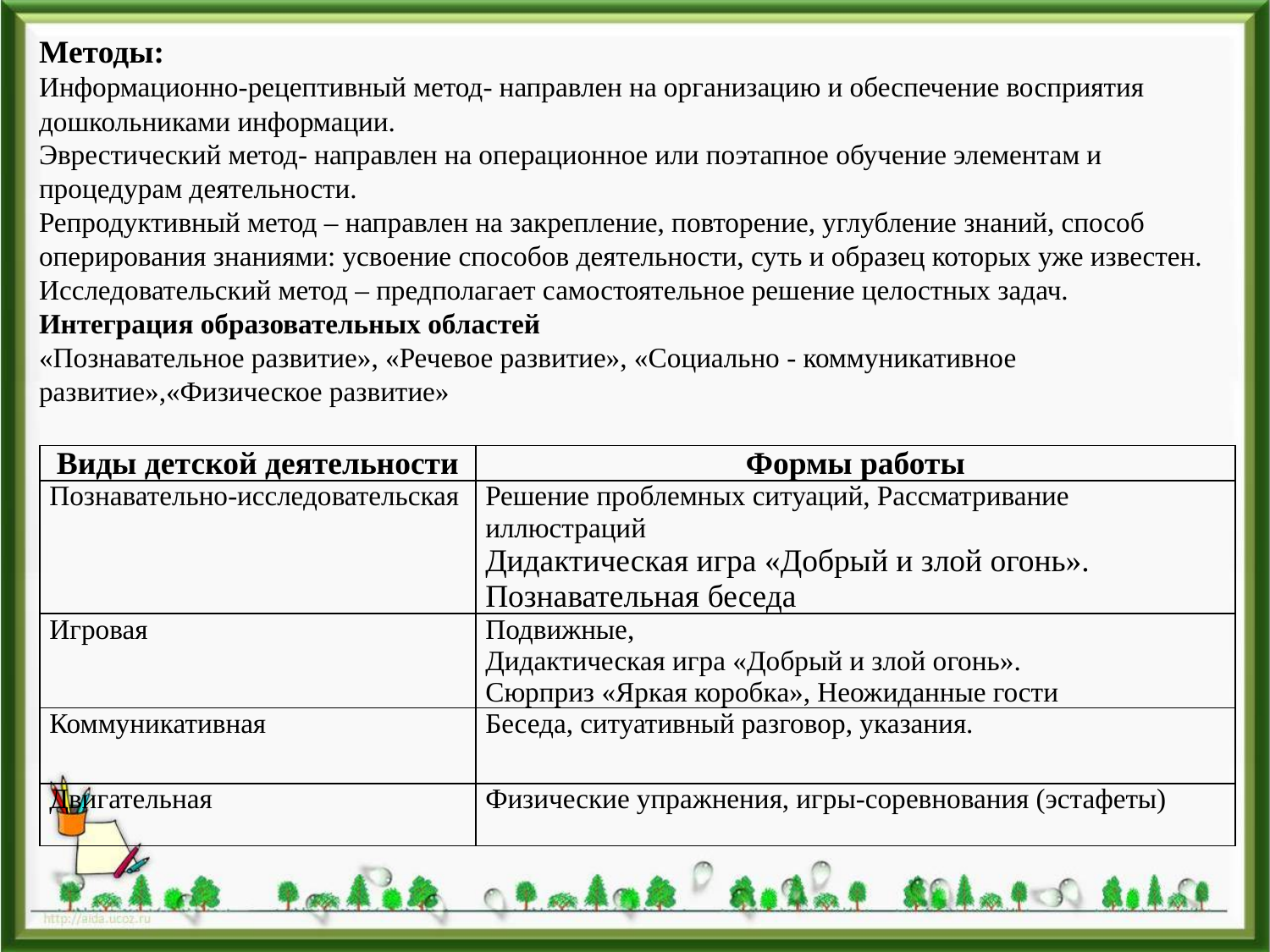

Методы:
Информационно-рецептивный метод- направлен на организацию и обеспечение восприятия дошкольниками информации.
Эврестический метод- направлен на операционное или поэтапное обучение элементам и процедурам деятельности.
Репродуктивный метод – направлен на закрепление, повторение, углубление знаний, способ оперирования знаниями: усвоение способов деятельности, суть и образец которых уже известен.
Исследовательский метод – предполагает самостоятельное решение целостных задач.
Интеграция образовательных областей
«Познавательное развитие», «Речевое развитие», «Социально - коммуникативное развитие»,«Физическое развитие»

| Виды детской деятельности | Формы работы |
| --- | --- |
| Познавательно-исследовательская | Решение проблемных ситуаций, Рассматривание иллюстраций Дидактическая игра «Добрый и злой огонь». Познавательная беседа |
| Игровая | Подвижные, Дидактическая игра «Добрый и злой огонь». Сюрприз «Яркая коробка», Неожиданные гости |
| Коммуникативная | Беседа, ситуативный разговор, указания. |
| Двигательная | Физические упражнения, игры-соревнования (эстафеты) |